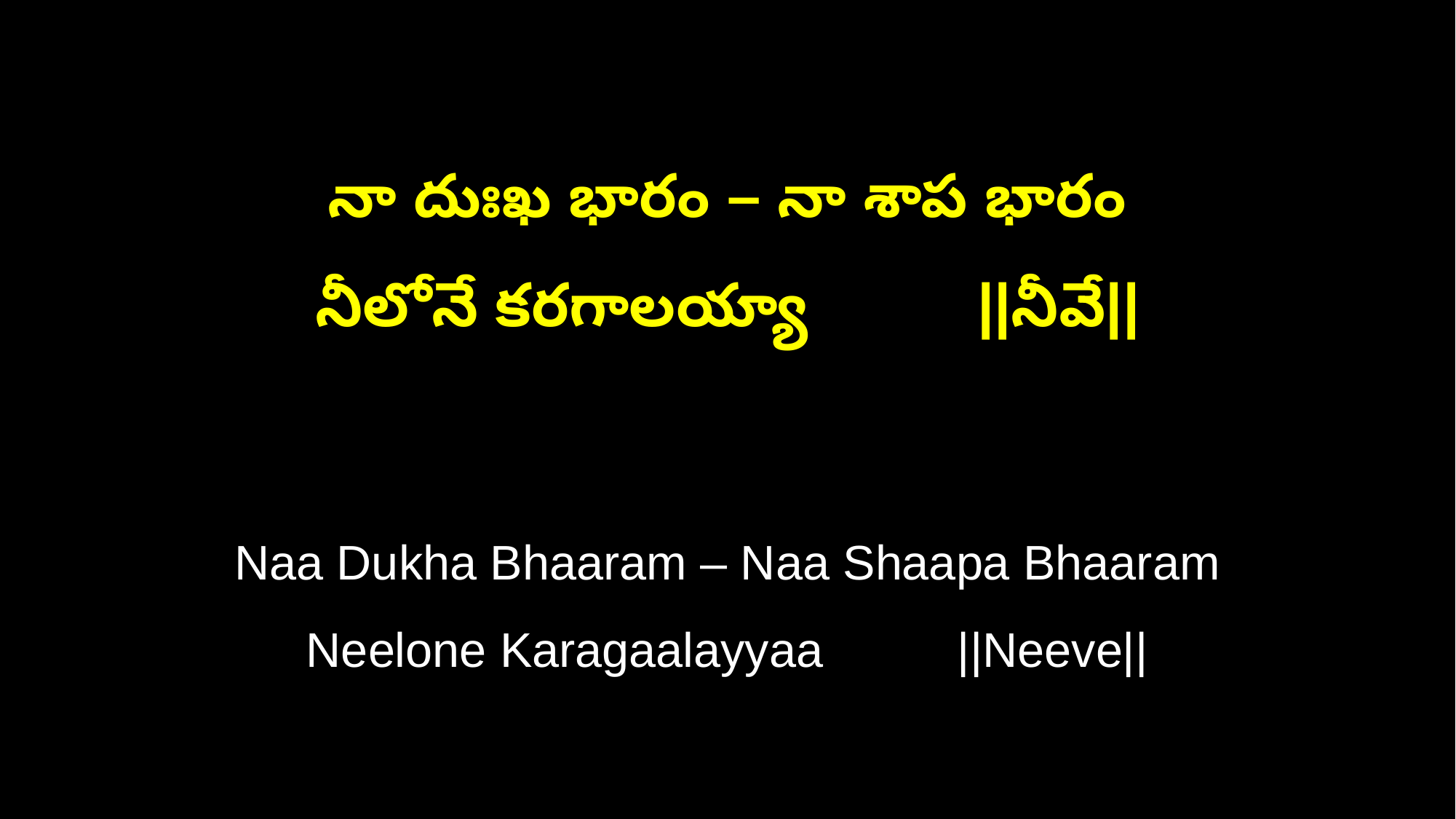

నా దుఃఖ భారం – నా శాప భారం
నీలోనే కరగాలయ్యా          ||నీవే||
Naa Dukha Bhaaram – Naa Shaapa Bhaaram
Neelone Karagaalayyaa          ||Neeve||